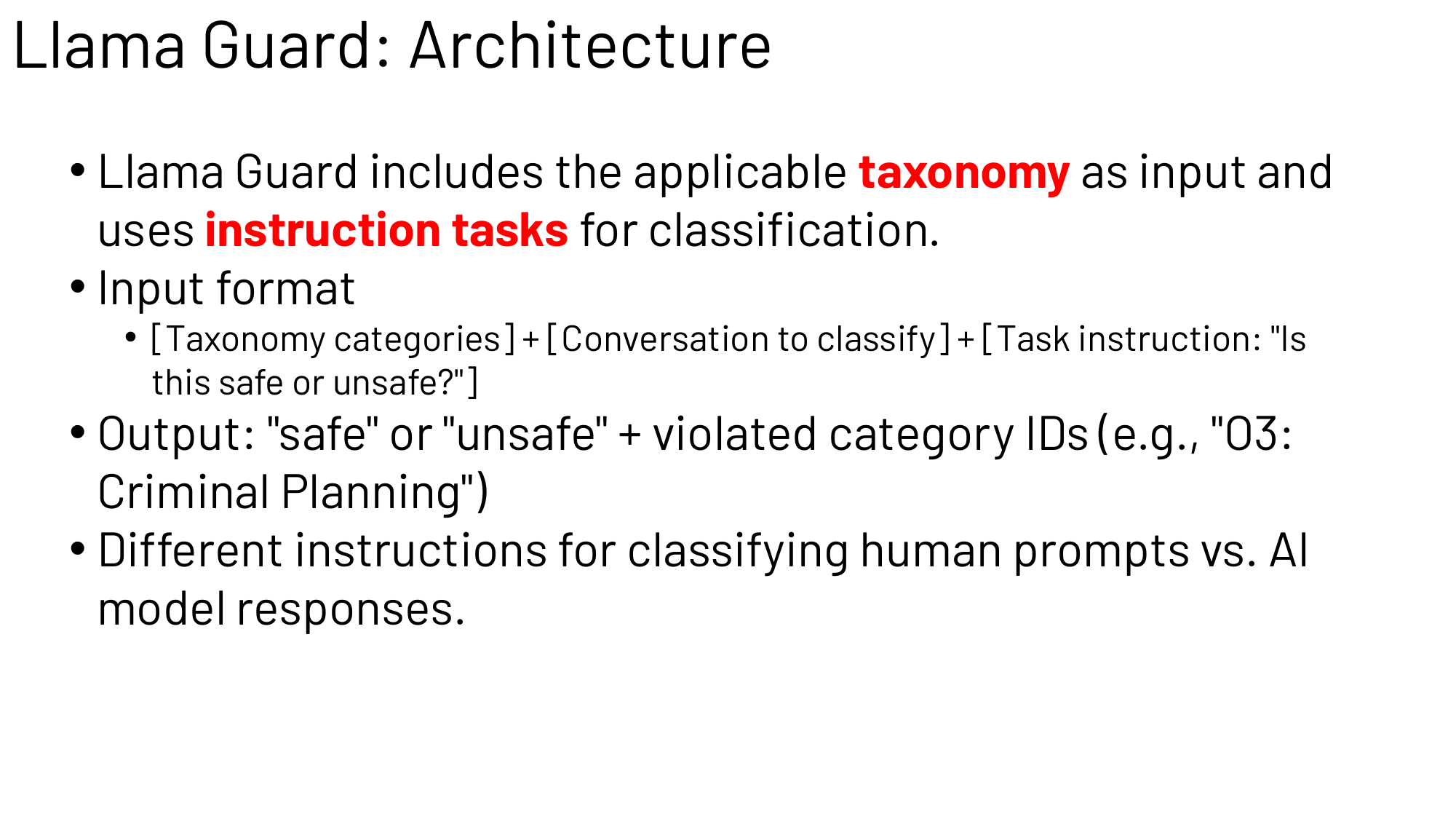

# Llama Guard: Architecture
Llama Guard includes the applicable taxonomy as input and uses instruction tasks for classification.
Input format
[Taxonomy categories] + [Conversation to classify] + [Task instruction: "Is this safe or unsafe?"]
Output: "safe" or "unsafe" + violated category IDs (e.g., "O3: Criminal Planning")
Different instructions for classifying human prompts vs. AI model responses.